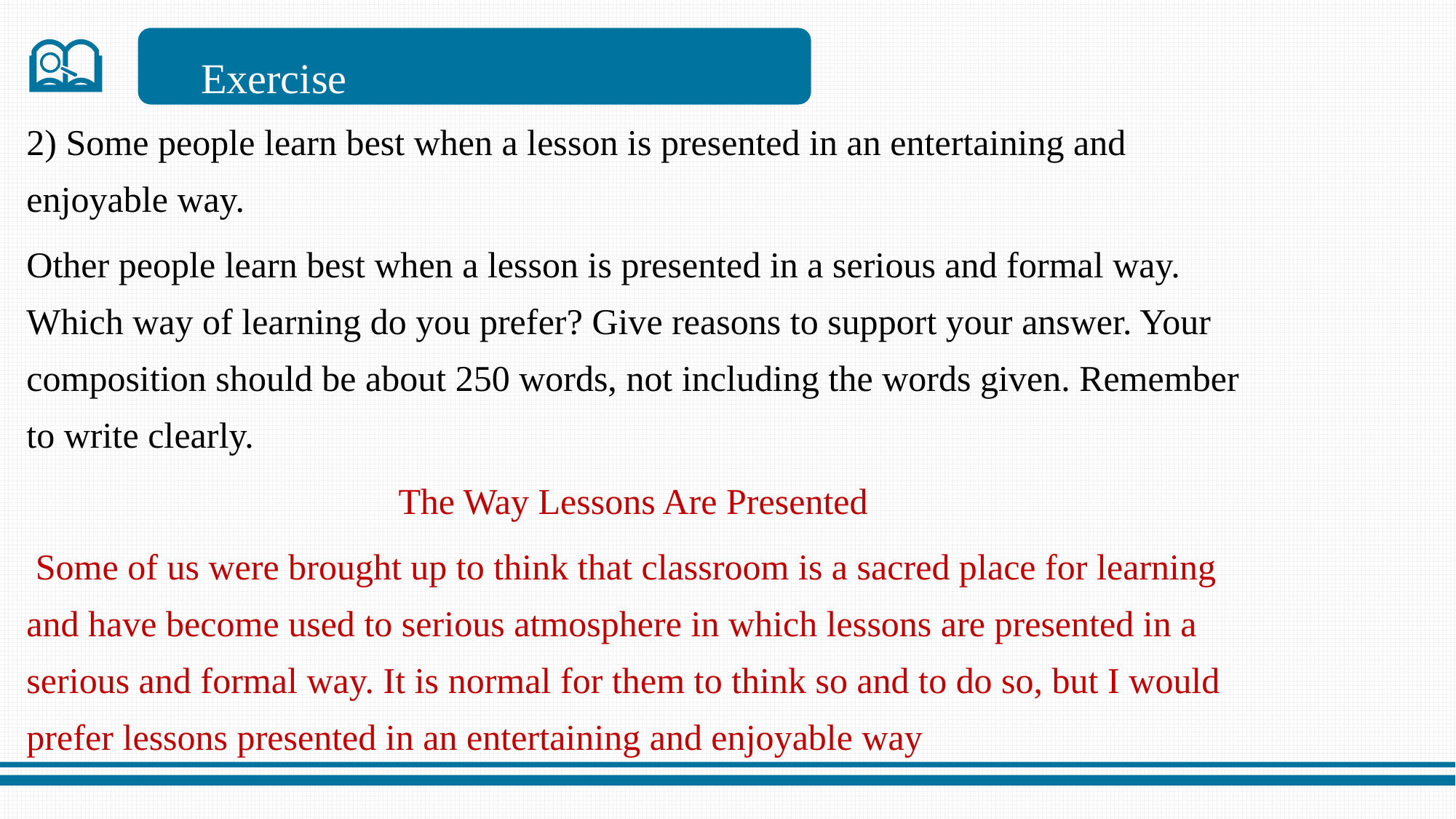

Exercise
2) Some people learn best when a lesson is presented in an entertaining and enjoyable way.
Other people learn best when a lesson is presented in a serious and formal way. Which way of learning do you prefer? Give reasons to support your answer. Your composition should be about 250 words, not including the words given. Remember to write clearly.
The Way Lessons Are Presented
 Some of us were brought up to think that classroom is a sacred place for learning and have become used to serious atmosphere in which lessons are presented in a serious and formal way. It is normal for them to think so and to do so, but I would prefer lessons presented in an entertaining and enjoyable way